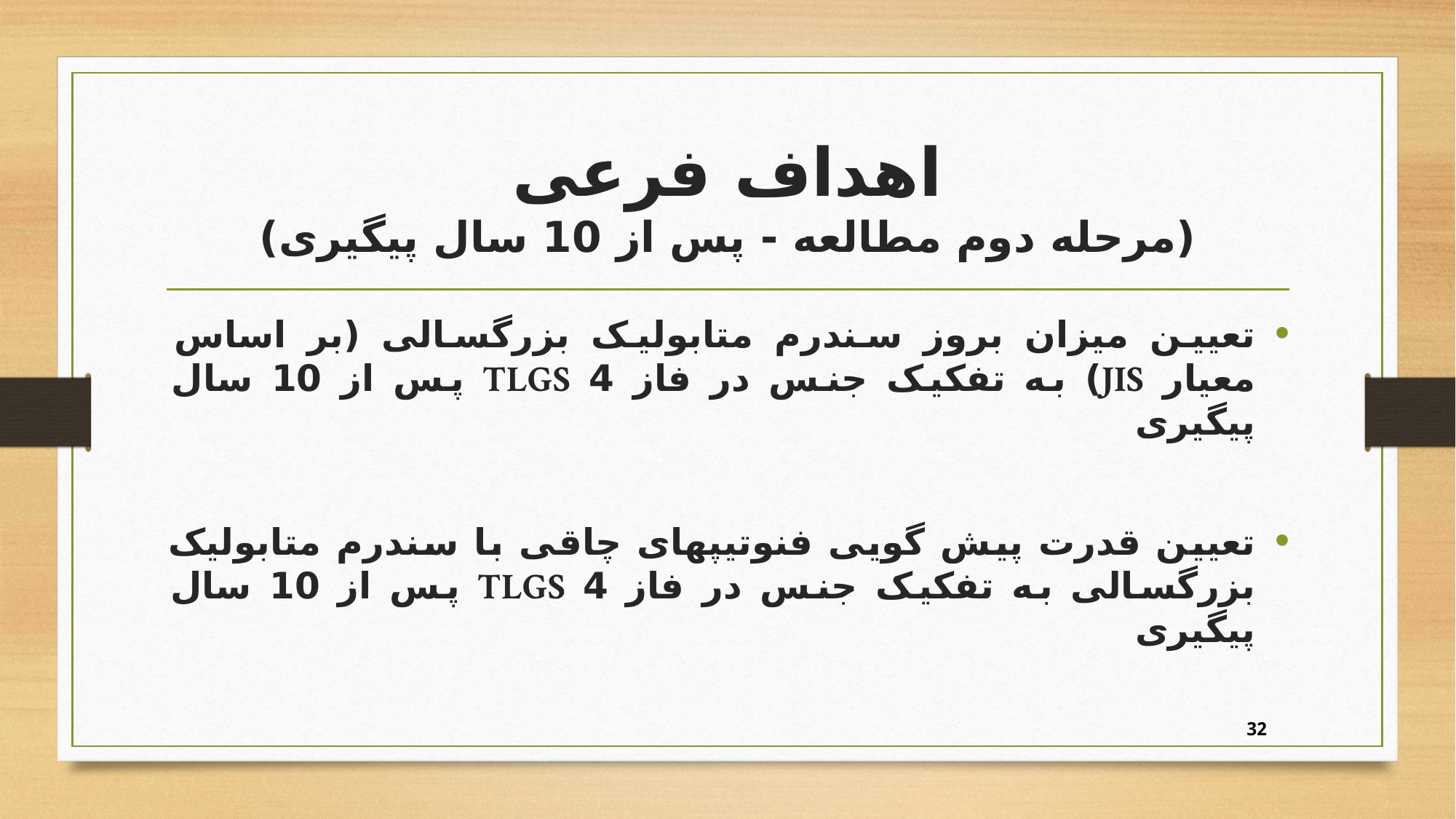

# اهداف فرعی (مرحله دوم مطالعه - پس از 10 سال پیگیری)
تعیین میزان بروز سندرم متابولیک بزرگسالی (بر اساس معیار JIS) به تفکیک جنس در فاز 4 TLGS پس از 10 سال پیگیری

تعیین قدرت پیش گویی فنوتیپ­های چاقی با سندرم متابولیک بزرگسالی به تفکیک جنس در فاز 4 TLGS پس از 10 سال پیگیری
32